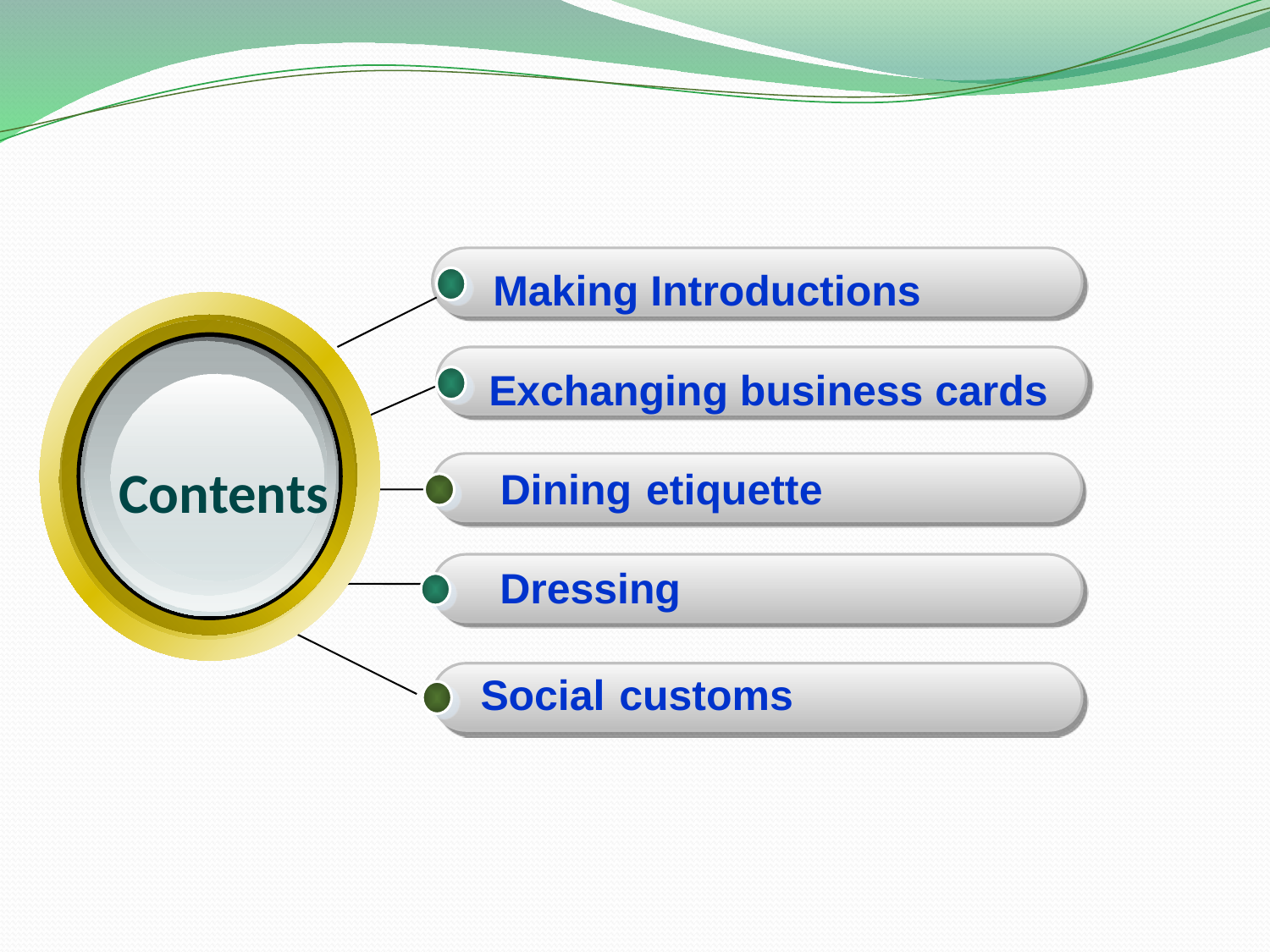

Making Introductions

Exchanging business cards

Dining etiquette

Dressing

Social customs

# Contents